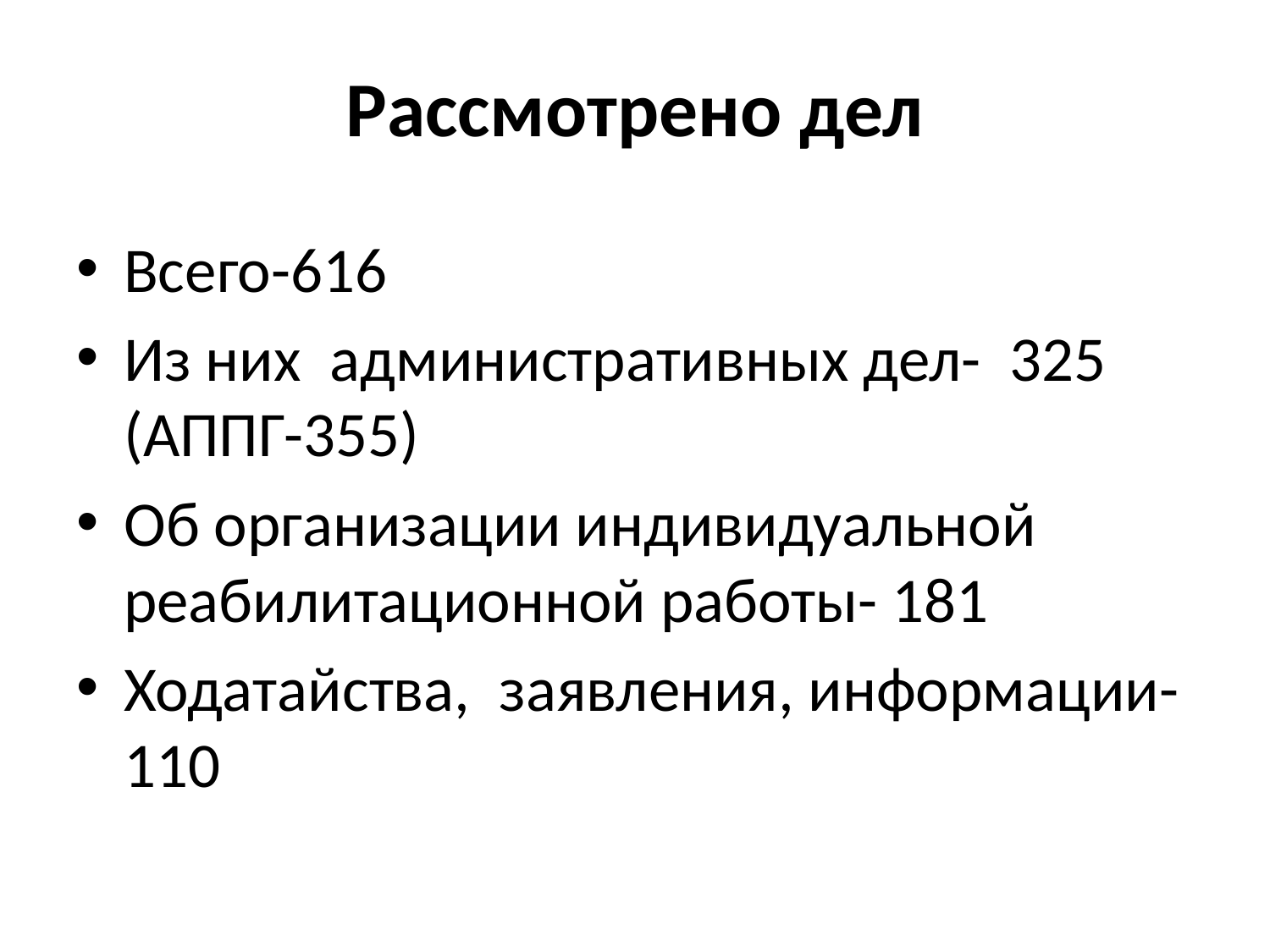

# Рассмотрено дел
Всего-616
Из них  административных дел-  325 (АППГ-355)
Об организации индивидуальной реабилитационной работы- 181
Ходатайства,  заявления, информации- 110